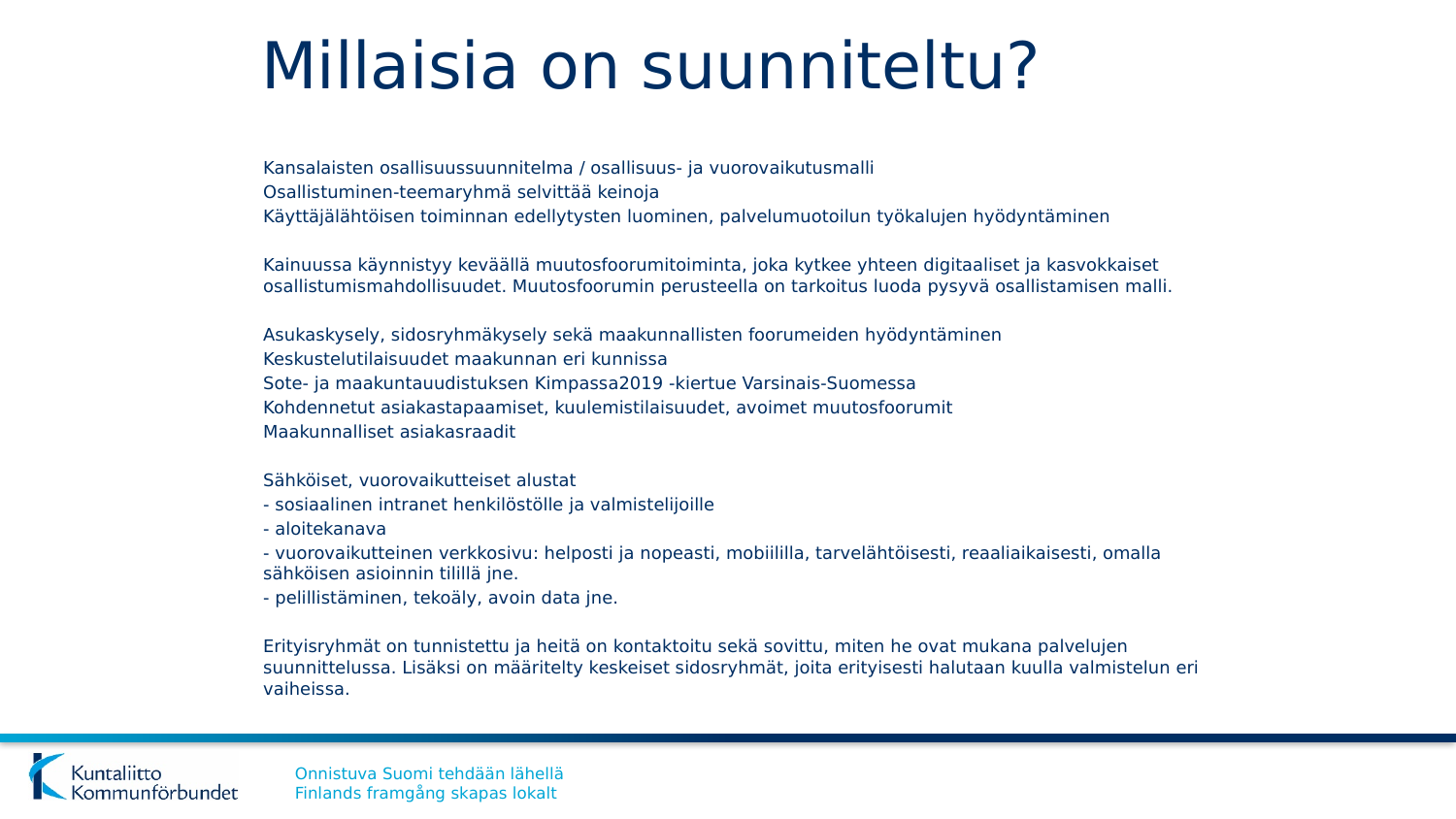

# Millaisia on suunniteltu?
Kansalaisten osallisuussuunnitelma / osallisuus- ja vuorovaikutusmalli
Osallistuminen-teemaryhmä selvittää keinoja
Käyttäjälähtöisen toiminnan edellytysten luominen, palvelumuotoilun työkalujen hyödyntäminen

Kainuussa käynnistyy keväällä muutosfoorumitoiminta, joka kytkee yhteen digitaaliset ja kasvokkaiset osallistumismahdollisuudet. Muutosfoorumin perusteella on tarkoitus luoda pysyvä osallistamisen malli.

Asukaskysely, sidosryhmäkysely sekä maakunnallisten foorumeiden hyödyntäminen
Keskustelutilaisuudet maakunnan eri kunnissa
Sote- ja maakuntauudistuksen Kimpassa2019 -kiertue Varsinais-Suomessa
Kohdennetut asiakastapaamiset, kuulemistilaisuudet, avoimet muutosfoorumit
Maakunnalliset asiakasraadit

Sähköiset, vuorovaikutteiset alustat
- sosiaalinen intranet henkilöstölle ja valmistelijoille
- aloitekanava
- vuorovaikutteinen verkkosivu: helposti ja nopeasti, mobiililla, tarvelähtöisesti, reaaliaikaisesti, omalla sähköisen asioinnin tilillä jne.
- pelillistäminen, tekoäly, avoin data jne.

Erityisryhmät on tunnistettu ja heitä on kontaktoitu sekä sovittu, miten he ovat mukana palvelujen suunnittelussa. Lisäksi on määritelty keskeiset sidosryhmät, joita erityisesti halutaan kuulla valmistelun eri vaiheissa.